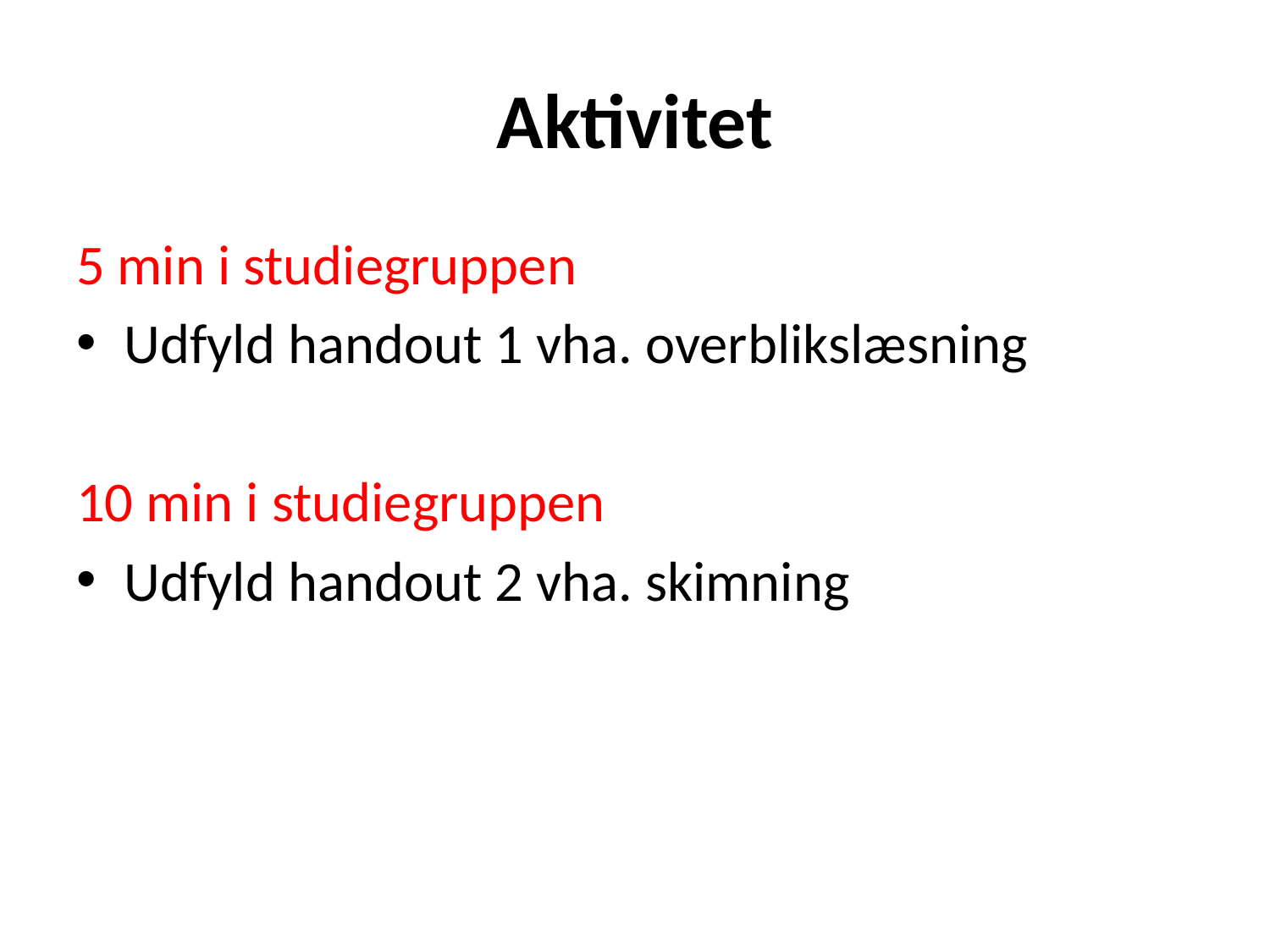

# Aktivitet
5 min i studiegruppen
Udfyld handout 1 vha. overblikslæsning

10 min i studiegruppen
Udfyld handout 2 vha. skimning